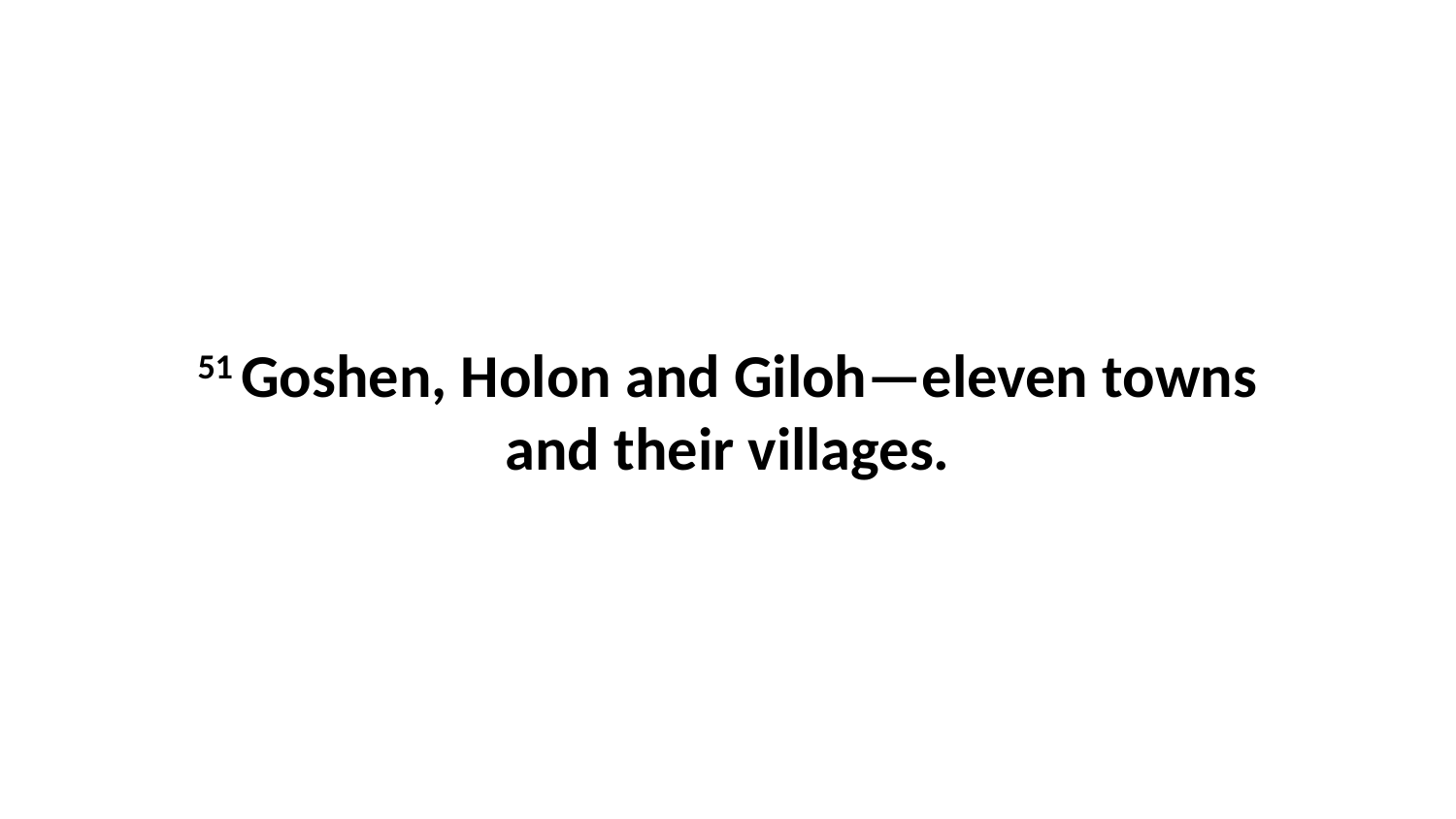

51 Goshen, Holon and Giloh—eleven towns and their villages.